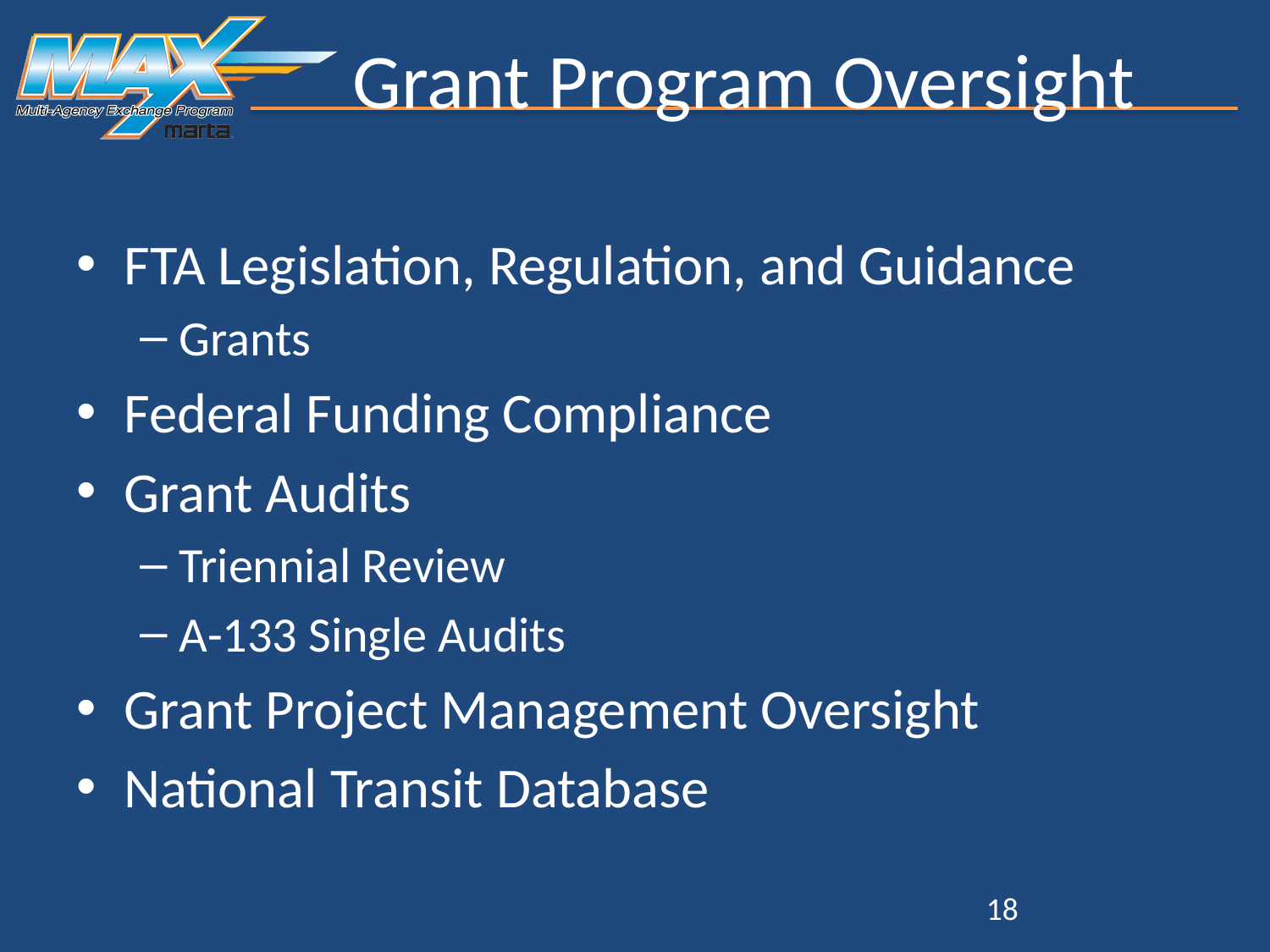

# Grant Program Oversight
FTA Legislation, Regulation, and Guidance
Grants
Federal Funding Compliance
Grant Audits
Triennial Review
A-133 Single Audits
Grant Project Management Oversight
National Transit Database
18